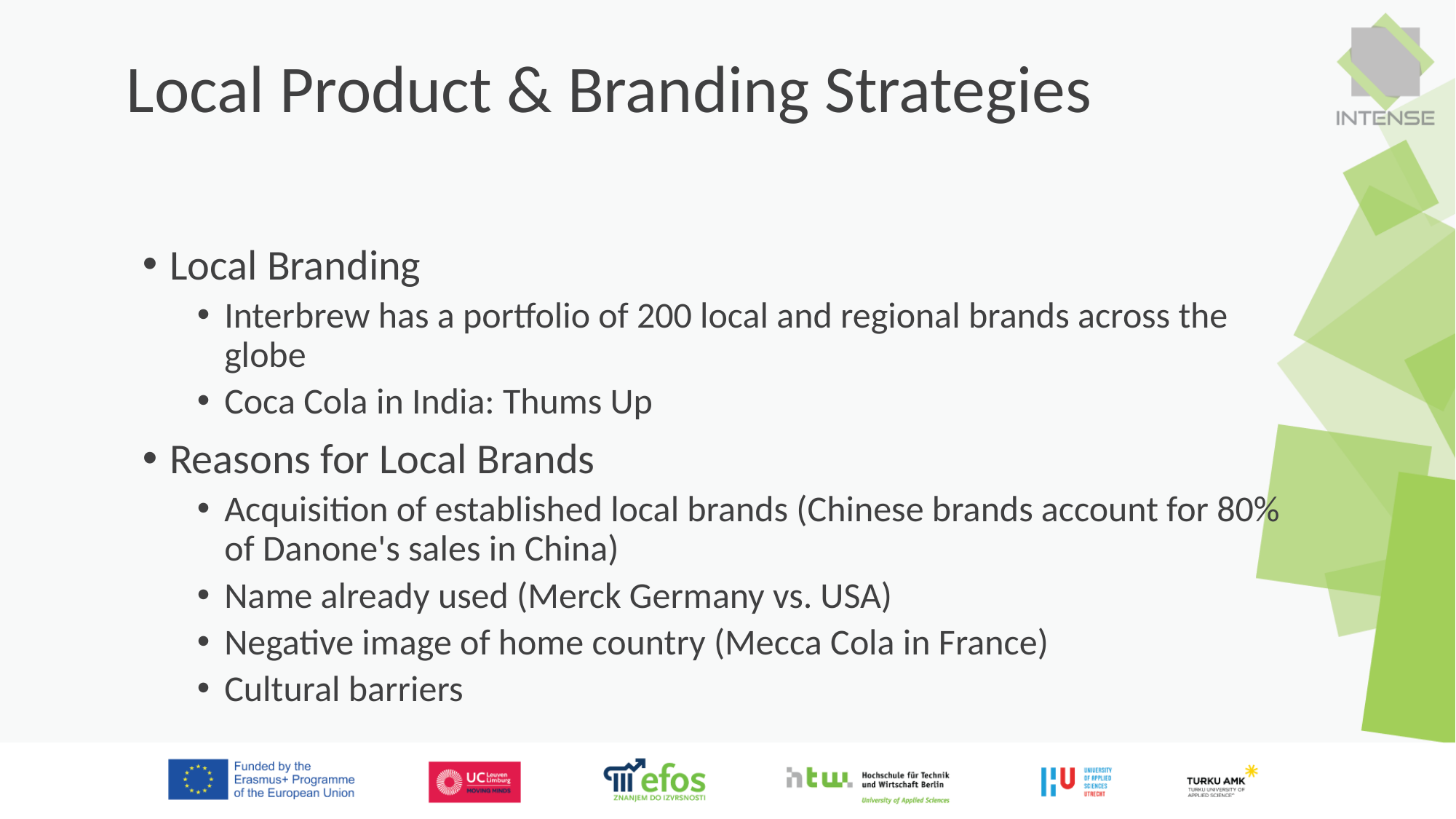

# Local Product & Branding Strategies
Local Branding
Interbrew has a portfolio of 200 local and regional brands across the globe
Coca Cola in India: Thums Up
Reasons for Local Brands
Acquisition of established local brands (Chinese brands account for 80% of Danone's sales in China)
Name already used (Merck Germany vs. USA)
Negative image of home country (Mecca Cola in France)
Cultural barriers